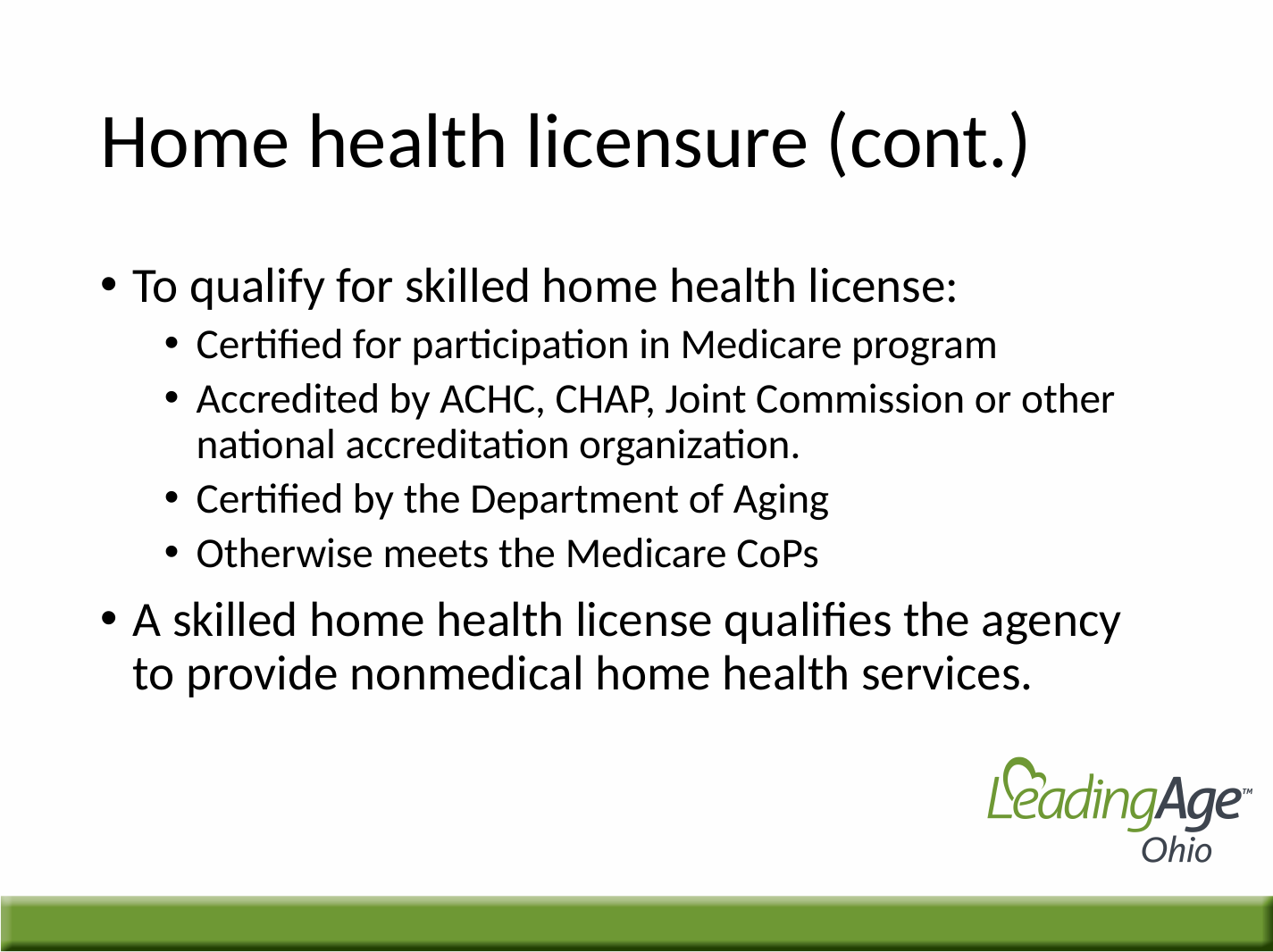

# Home health licensure (cont.)
To qualify for skilled home health license:
Certified for participation in Medicare program
Accredited by ACHC, CHAP, Joint Commission or other national accreditation organization.
Certified by the Department of Aging
Otherwise meets the Medicare CoPs
A skilled home health license qualifies the agency to provide nonmedical home health services.